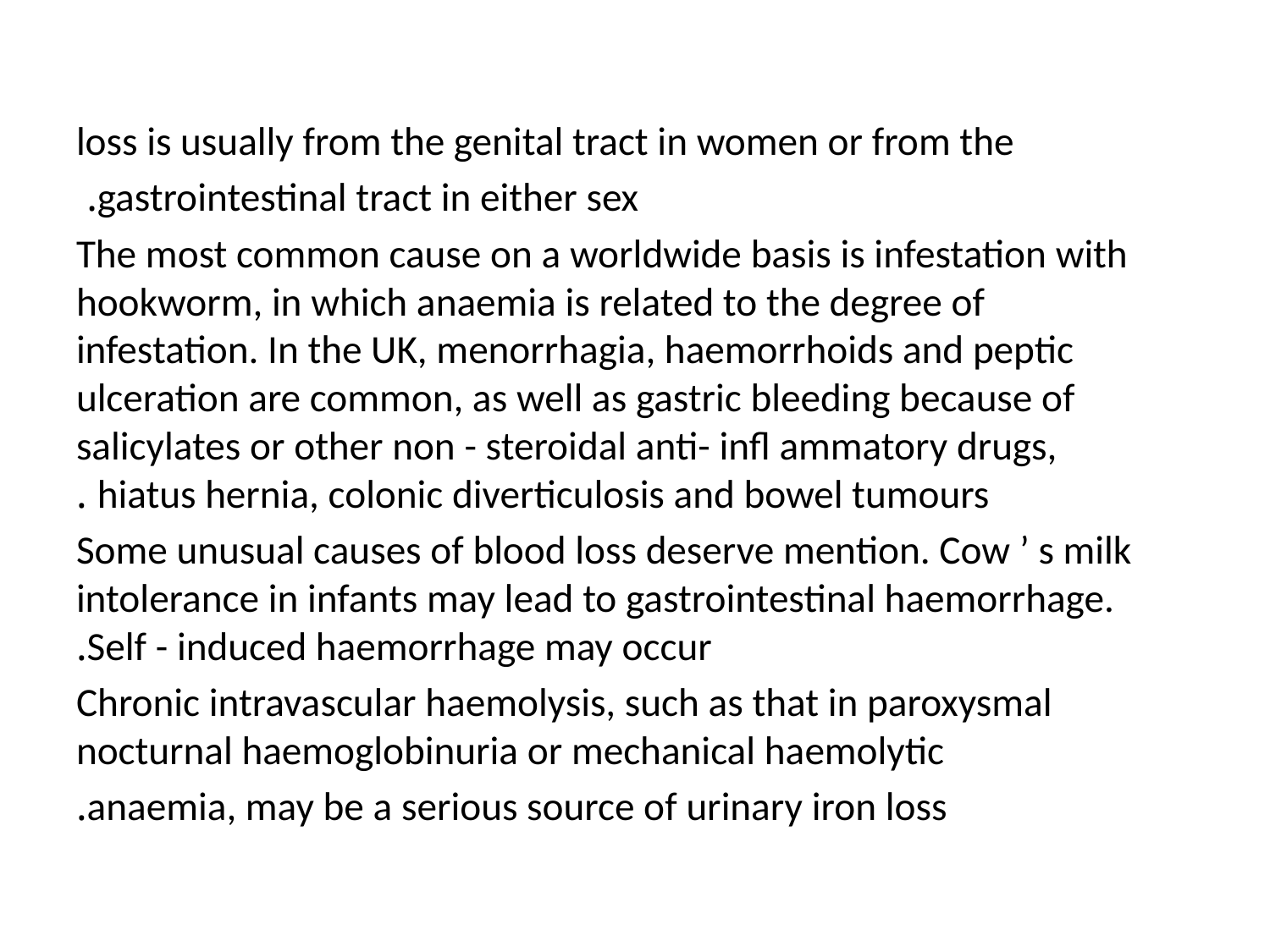

#
loss is usually from the genital tract in women or from the
gastrointestinal tract in either sex.
The most common cause on a worldwide basis is infestation with hookworm, in which anaemia is related to the degree of infestation. In the UK, menorrhagia, haemorrhoids and peptic ulceration are common, as well as gastric bleeding because of salicylates or other non - steroidal anti- infl ammatory drugs, hiatus hernia, colonic diverticulosis and bowel tumours .
Some unusual causes of blood loss deserve mention. Cow ’ s milk intolerance in infants may lead to gastrointestinal haemorrhage. Self - induced haemorrhage may occur.
 Chronic intravascular haemolysis, such as that in paroxysmal nocturnal haemoglobinuria or mechanical haemolytic
anaemia, may be a serious source of urinary iron loss.